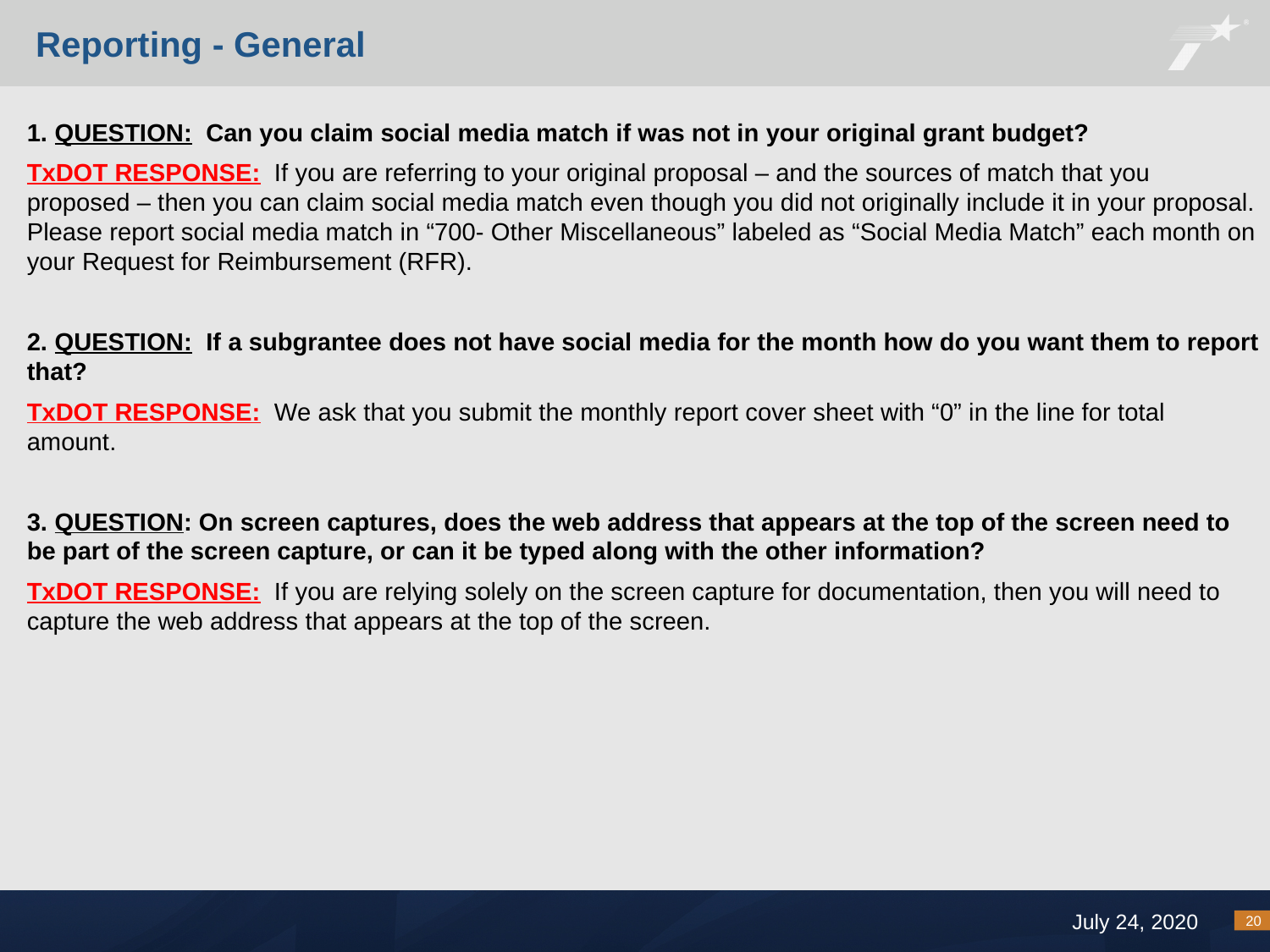

# Reporting - General
1. QUESTION:  Can you claim social media match if was not in your original grant budget?
TxDOT RESPONSE:  If you are referring to your original proposal – and the sources of match that you proposed – then you can claim social media match even though you did not originally include it in your proposal. Please report social media match in “700- Other Miscellaneous” labeled as “Social Media Match” each month on your Request for Reimbursement (RFR).

2. QUESTION:  If a subgrantee does not have social media for the month how do you want them to report that?
TxDOT RESPONSE:  We ask that you submit the monthly report cover sheet with “0” in the line for total amount.

3. QUESTION: On screen captures, does the web address that appears at the top of the screen need to be part of the screen capture, or can it be typed along with the other information?
TxDOT RESPONSE:  If you are relying solely on the screen capture for documentation, then you will need to capture the web address that appears at the top of the screen.

20